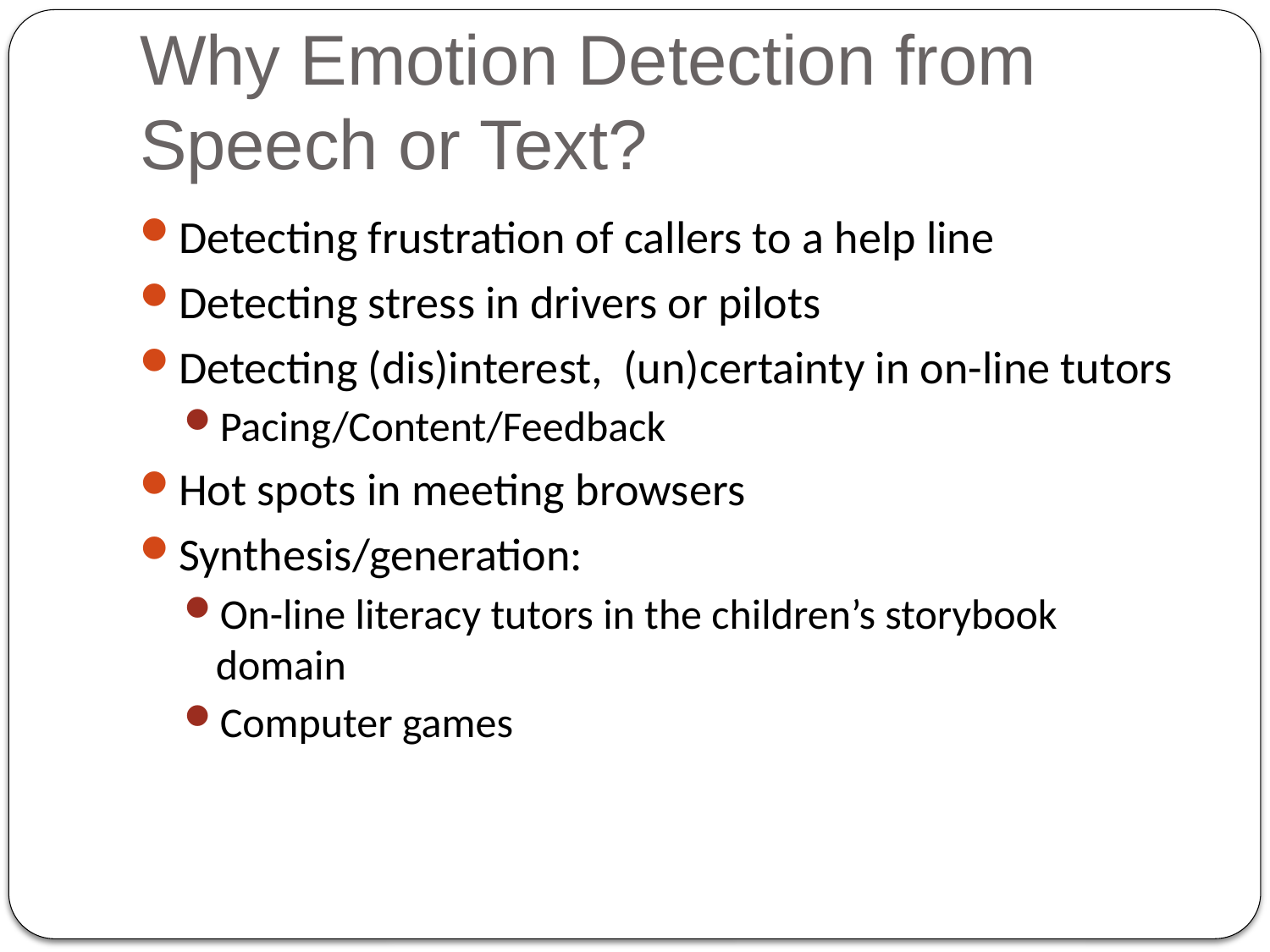

# Why Emotion Detection from  Speech or Text?
Detecting frustration of callers to a help line
Detecting stress in drivers or pilots
Detecting (dis)interest,  (un)certainty in on-line tutors
Pacing/Content/Feedback
Hot spots in meeting browsers
Synthesis/generation:
On-line literacy tutors in the children’s storybook domain
Computer games